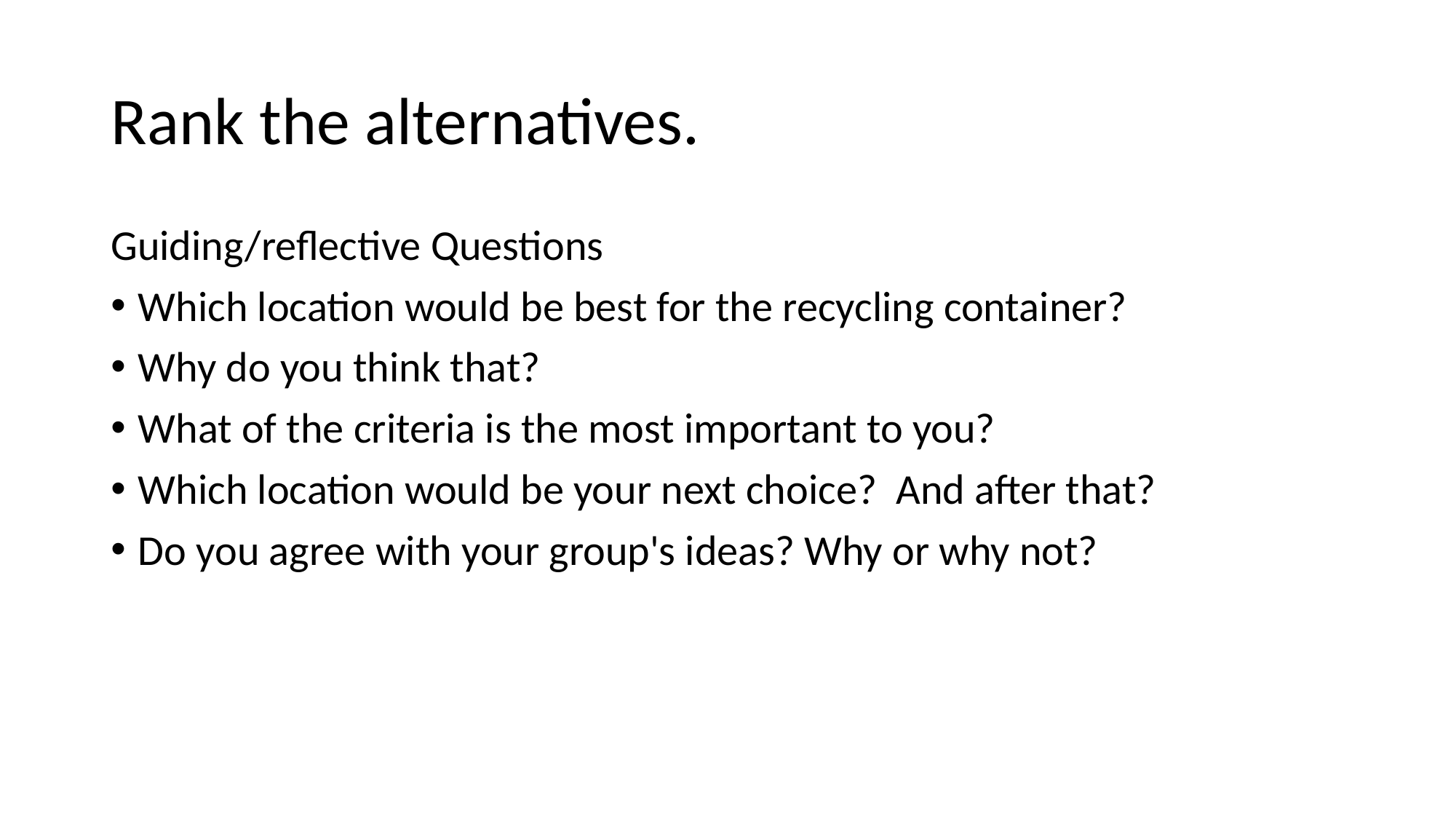

# Rank the alternatives.
Guiding/reflective Questions
Which location would be best for the recycling container?
Why do you think that?
What of the criteria is the most important to you?
Which location would be your next choice?  And after that?
Do you agree with your group's ideas? Why or why not?